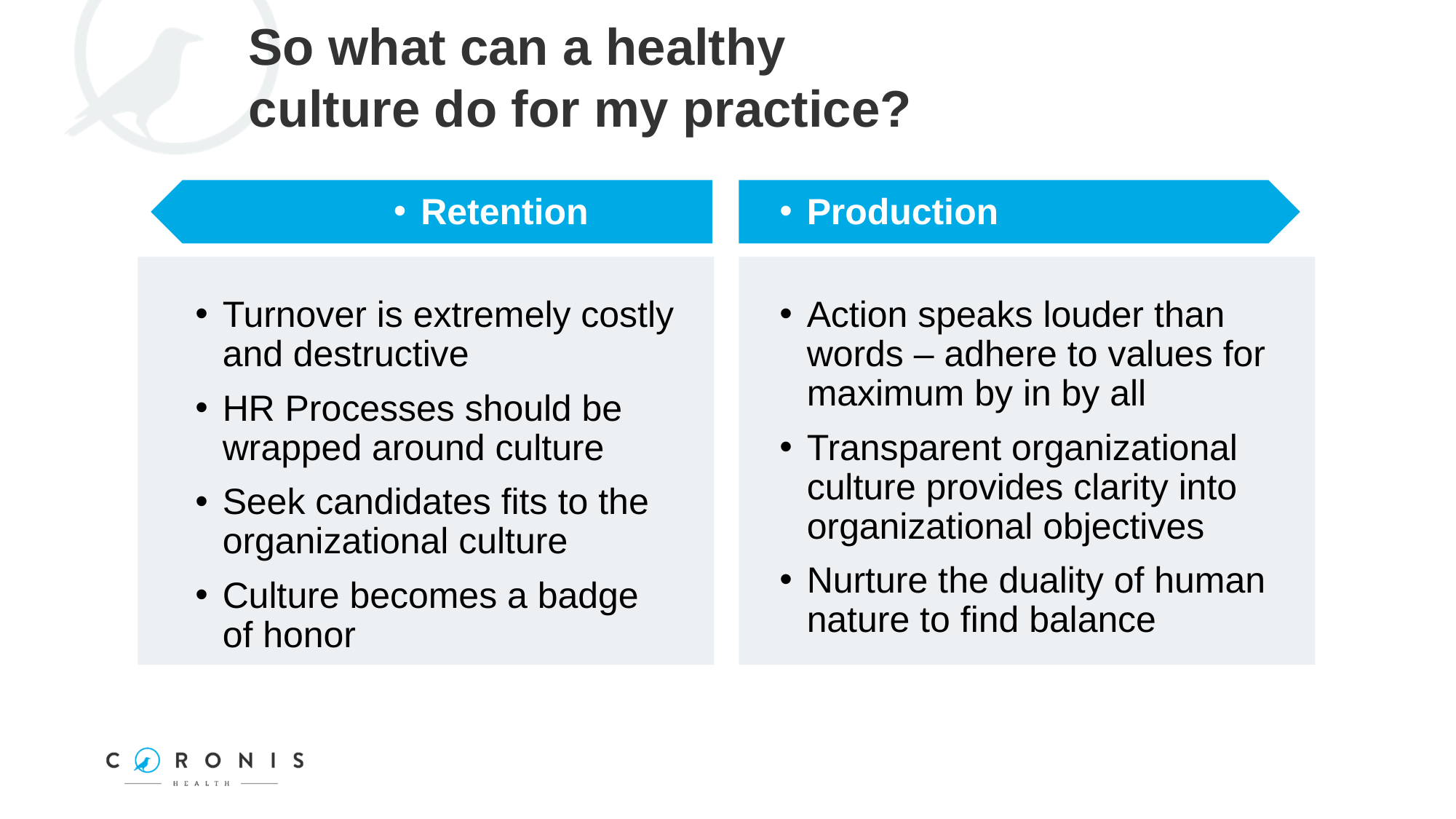

So what can a healthy culture do for my practice?

Retention
Production

Turnover is extremely costly and destructive
HR Processes should be wrapped around culture
Seek candidates fits to the organizational culture
Culture becomes a badge of honor
Action speaks louder than words – adhere to values for maximum by in by all
Transparent organizational culture provides clarity into organizational objectives
Nurture the duality of human nature to find balance